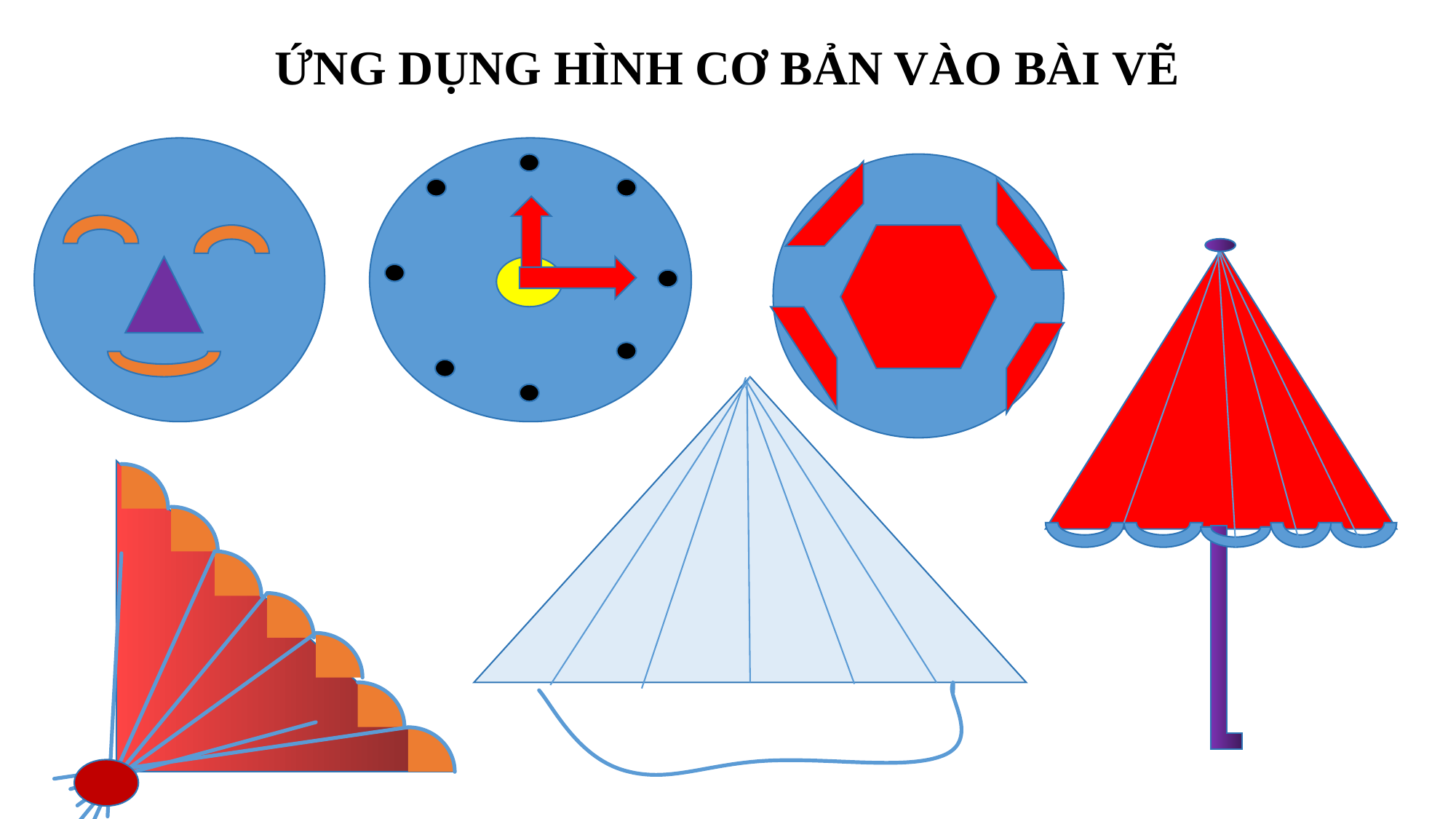

# ỨNG DỤNG HÌNH CƠ BẢN VÀO BÀI VẼ